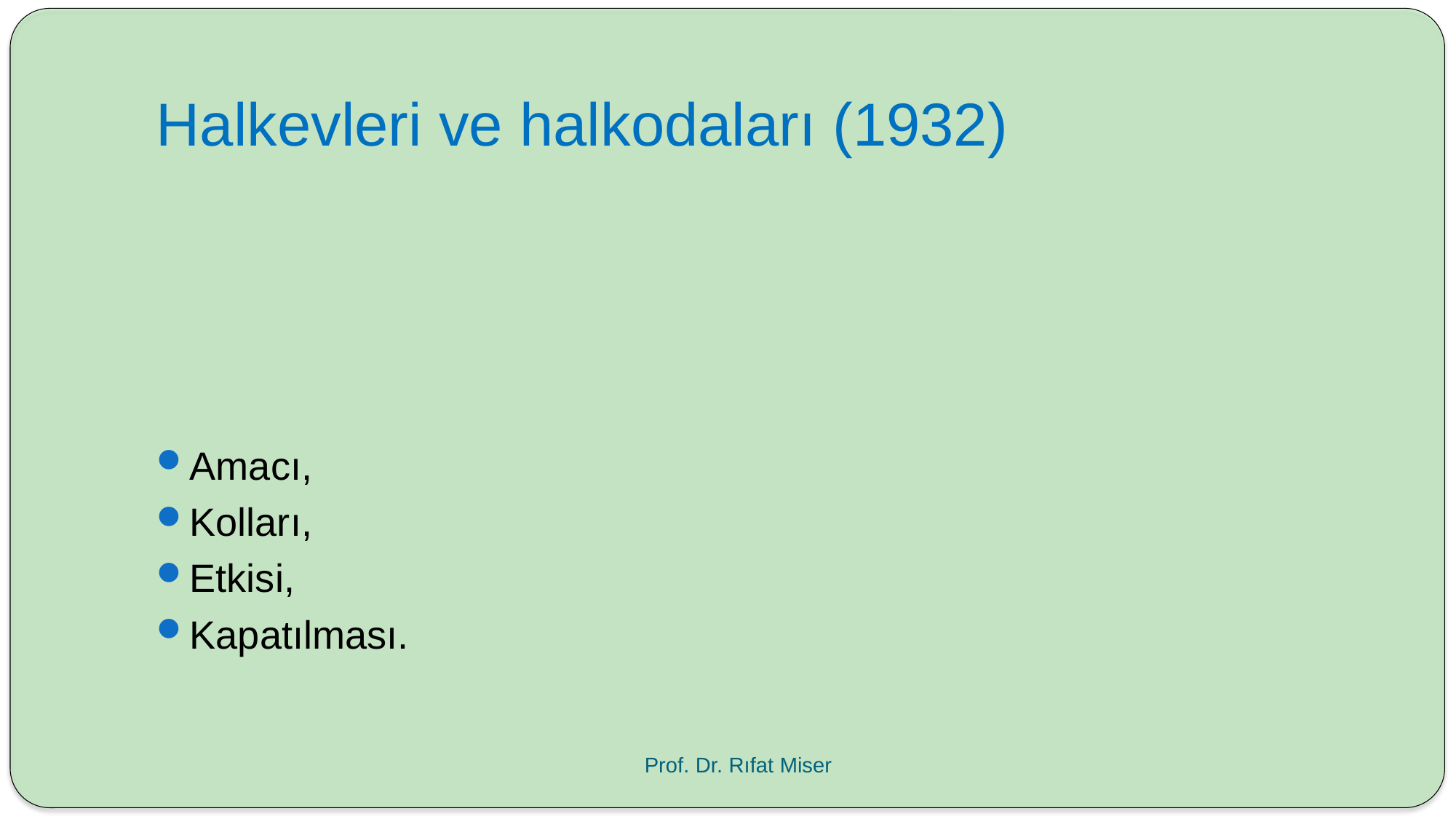

# Halkevleri ve halkodaları (1932)
Amacı,
Kolları,
Etkisi,
Kapatılması.
Prof. Dr. Rıfat Miser